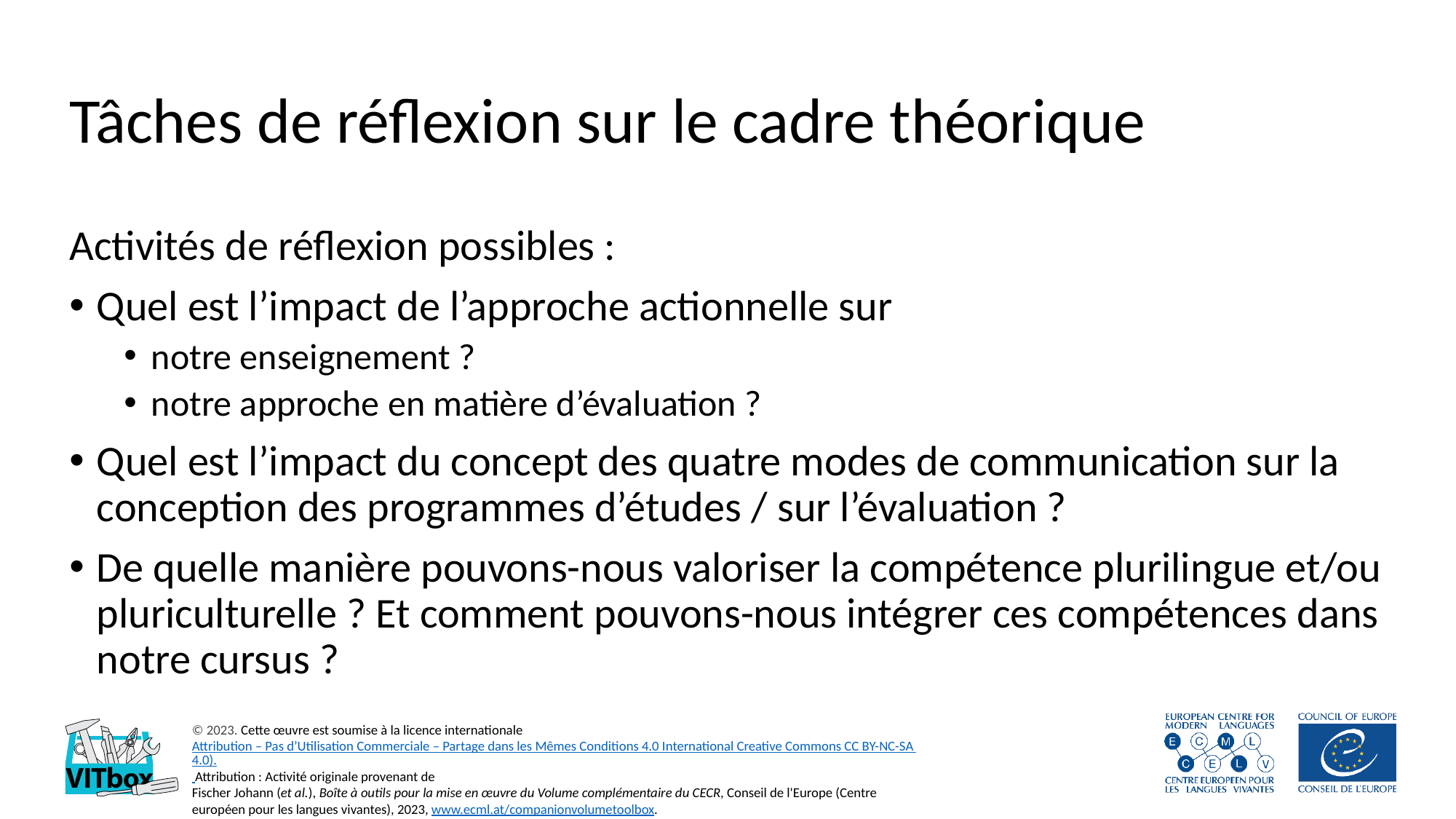

# Tâches de réflexion sur le cadre théorique
Activités de réflexion possibles :
Quel est l’impact de l’approche actionnelle sur
notre enseignement ?
notre approche en matière d’évaluation ?
Quel est l’impact du concept des quatre modes de communication sur la conception des programmes d’études / sur l’évaluation ?
De quelle manière pouvons-nous valoriser la compétence plurilingue et/ou pluriculturelle ? Et comment pouvons-nous intégrer ces compétences dans notre cursus ?